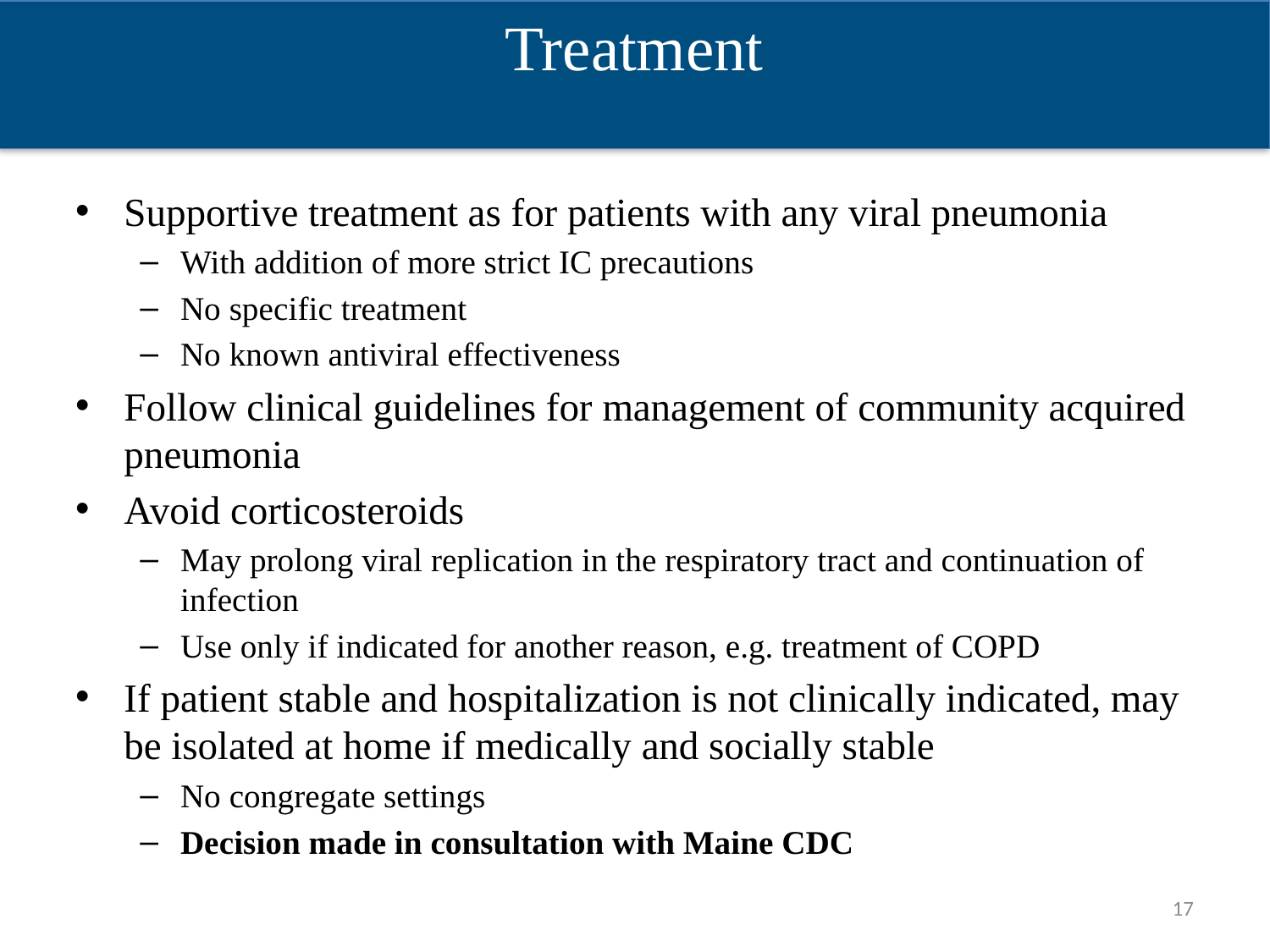

Treatment

Supportive treatment as for patients with any viral pneumonia
With addition of more strict IC precautions
No specific treatment
No known antiviral effectiveness
Follow clinical guidelines for management of community acquired pneumonia
Avoid corticosteroids
May prolong viral replication in the respiratory tract and continuation of infection
Use only if indicated for another reason, e.g. treatment of COPD
If patient stable and hospitalization is not clinically indicated, may be isolated at home if medically and socially stable
No congregate settings
Decision made in consultation with Maine CDC
17